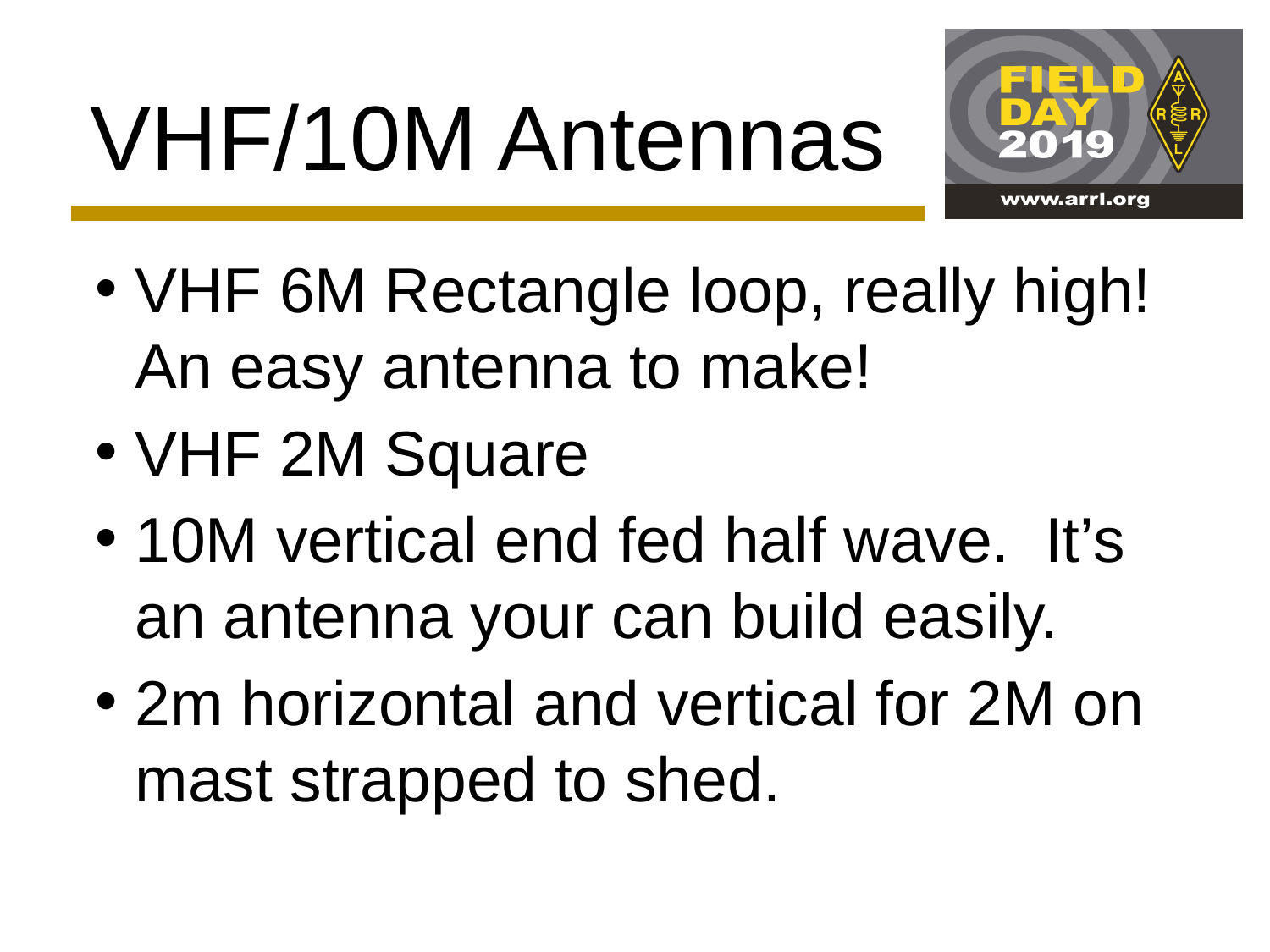

# VHF/10M Antennas
VHF 6M Rectangle loop, really high! An easy antenna to make!
VHF 2M Square
10M vertical end fed half wave.  It’s an antenna your can build easily.
2m horizontal and vertical for 2M on mast strapped to shed.